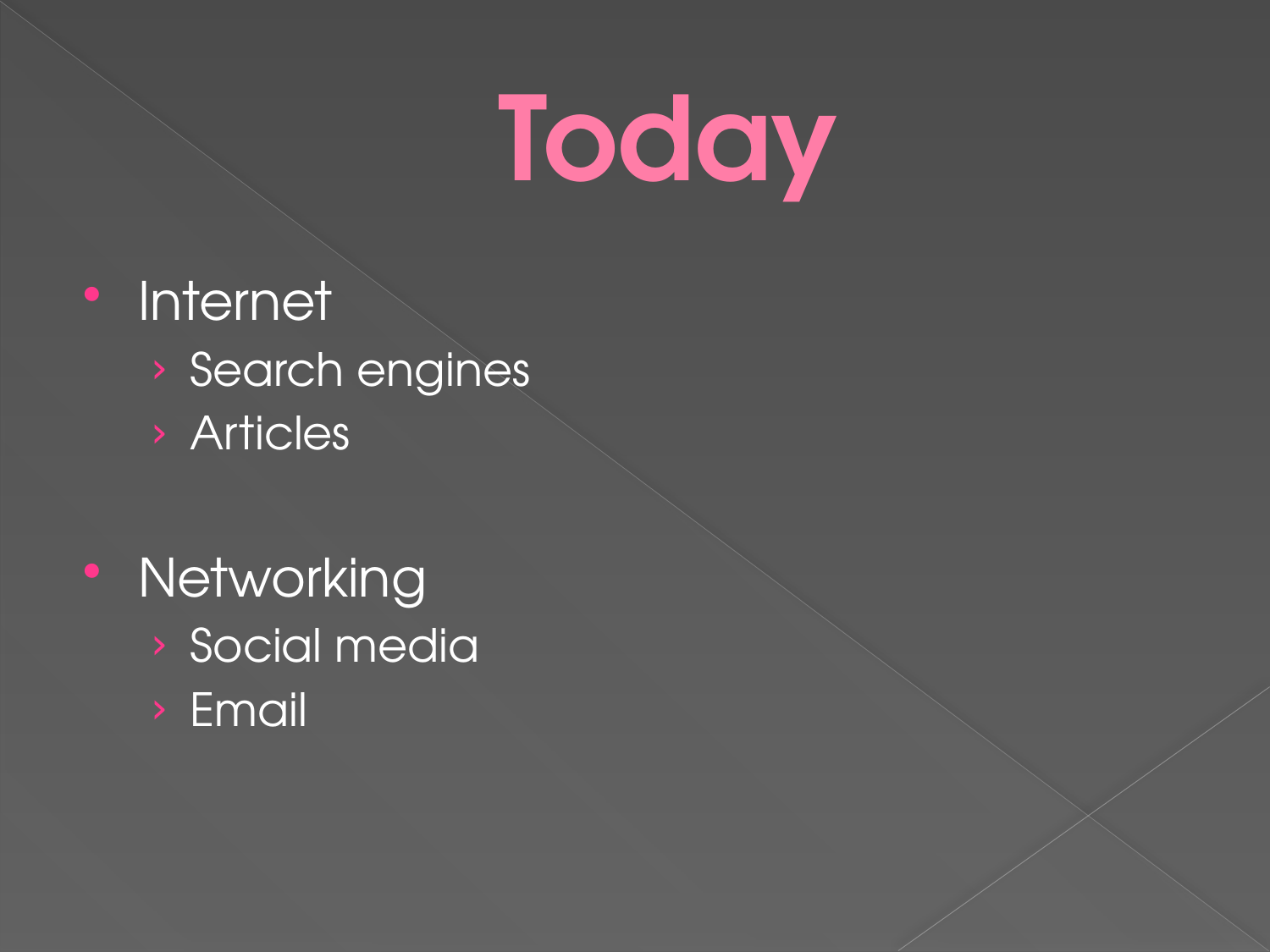

# Today
Internet
Search engines
Articles

Networking
Social media
Email